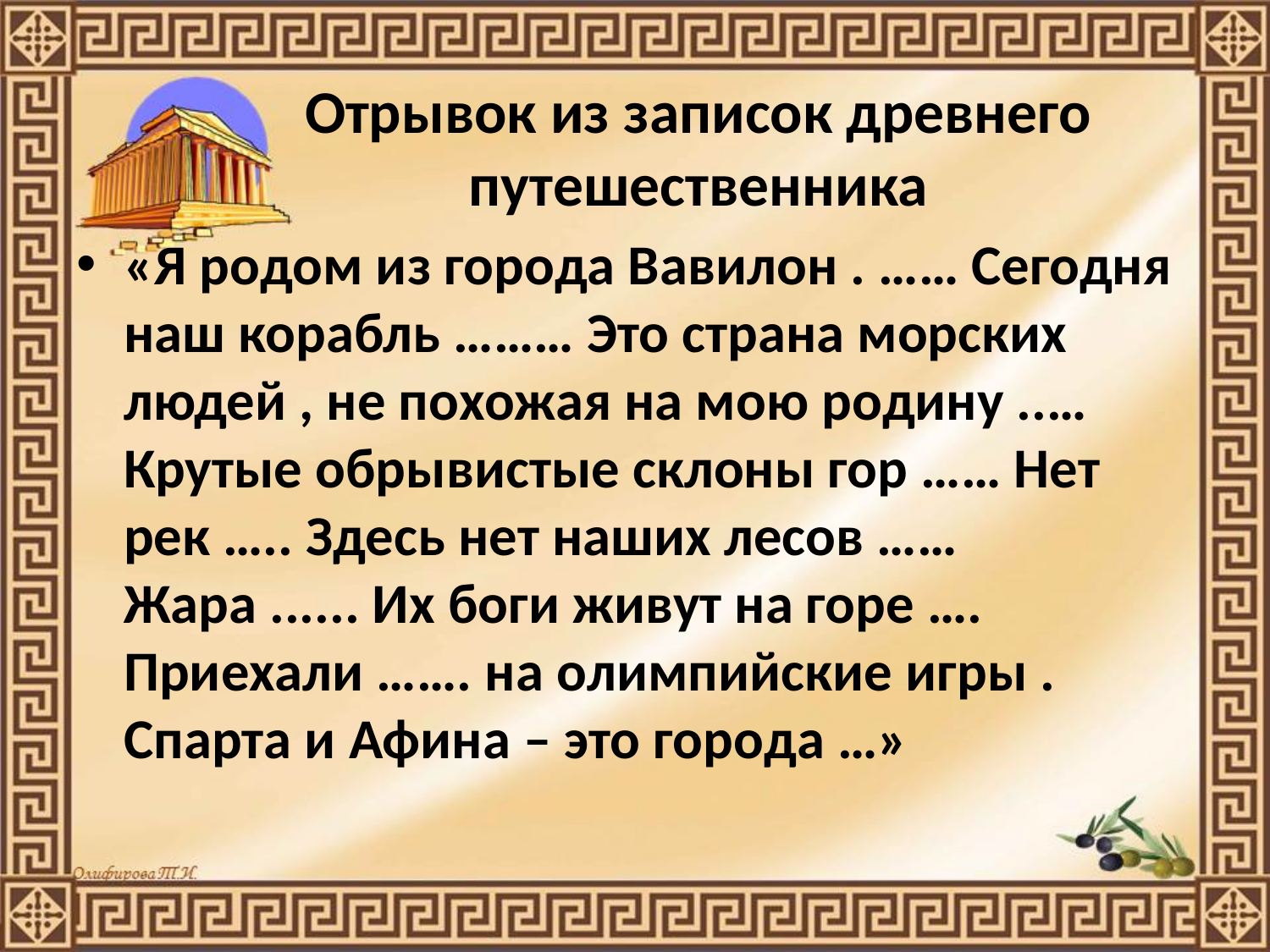

# Отрывок из записок древнего путешественника
«Я родом из города Вавилон . …… Сегодня наш корабль ……… Это страна морских людей , не похожая на мою родину ..… Крутые обрывистые склоны гор …… Нет рек ….. Здесь нет наших лесов …… Жара ...... Их боги живут на горе …. Приехали ……. на олимпийские игры . Спарта и Афина – это города …»